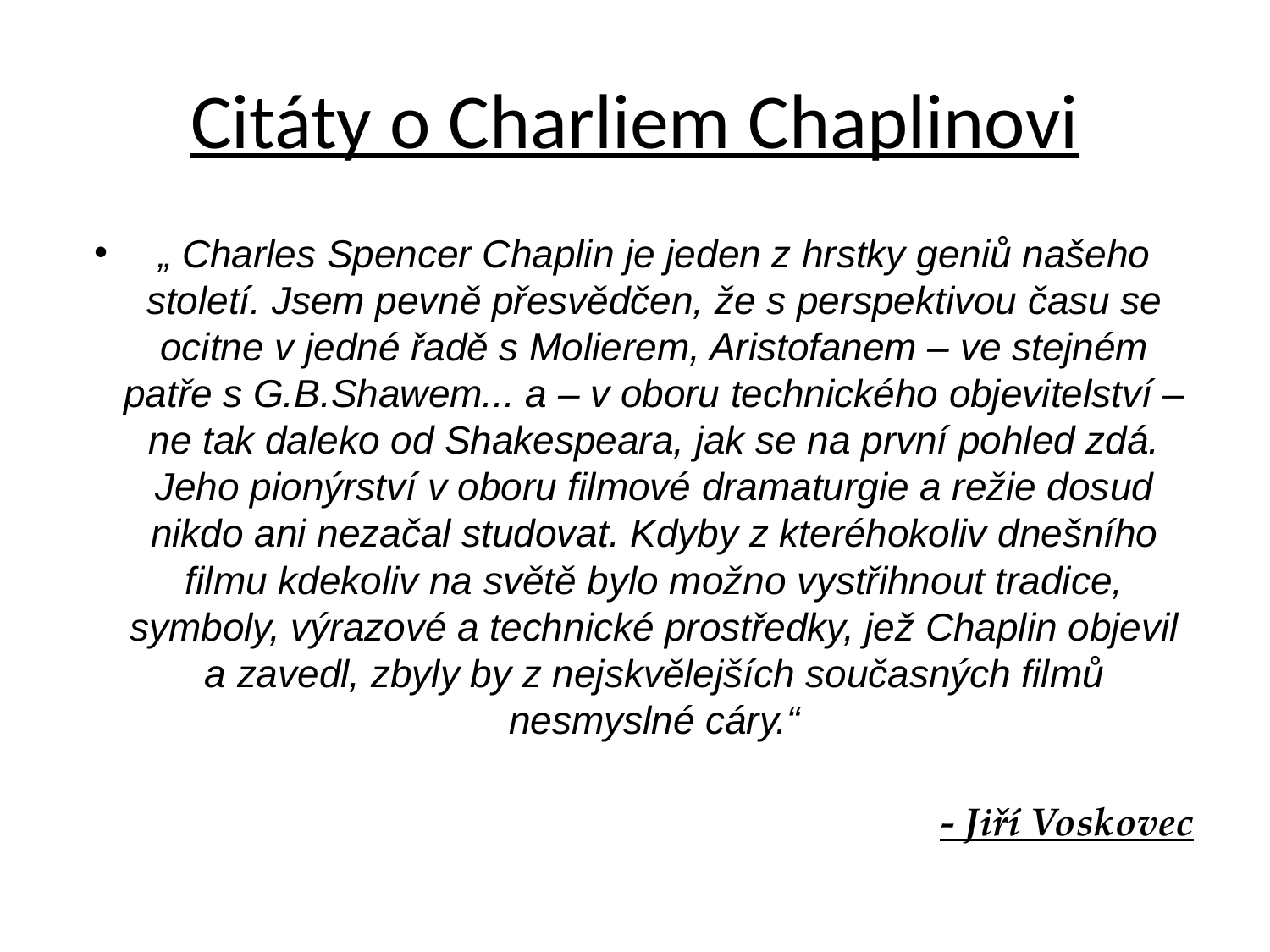

# Citáty o Charliem Chaplinovi
„ Charles Spencer Chaplin je jeden z hrstky geniů našeho století. Jsem pevně přesvědčen, že s perspektivou času se ocitne v jedné řadě s Molierem, Aristofanem – ve stejném patře s G.B.Shawem... a – v oboru technického objevitelství – ne tak daleko od Shakespeara, jak se na první pohled zdá. Jeho pionýrství v oboru filmové dramaturgie a režie dosud nikdo ani nezačal studovat. Kdyby z kteréhokoliv dnešního filmu kdekoliv na světě bylo možno vystřihnout tradice, symboly, výrazové a technické prostředky, jež Chaplin objevil a zavedl, zbyly by z nejskvělejších současných filmů nesmyslné cáry.“
- Jiří Voskovec